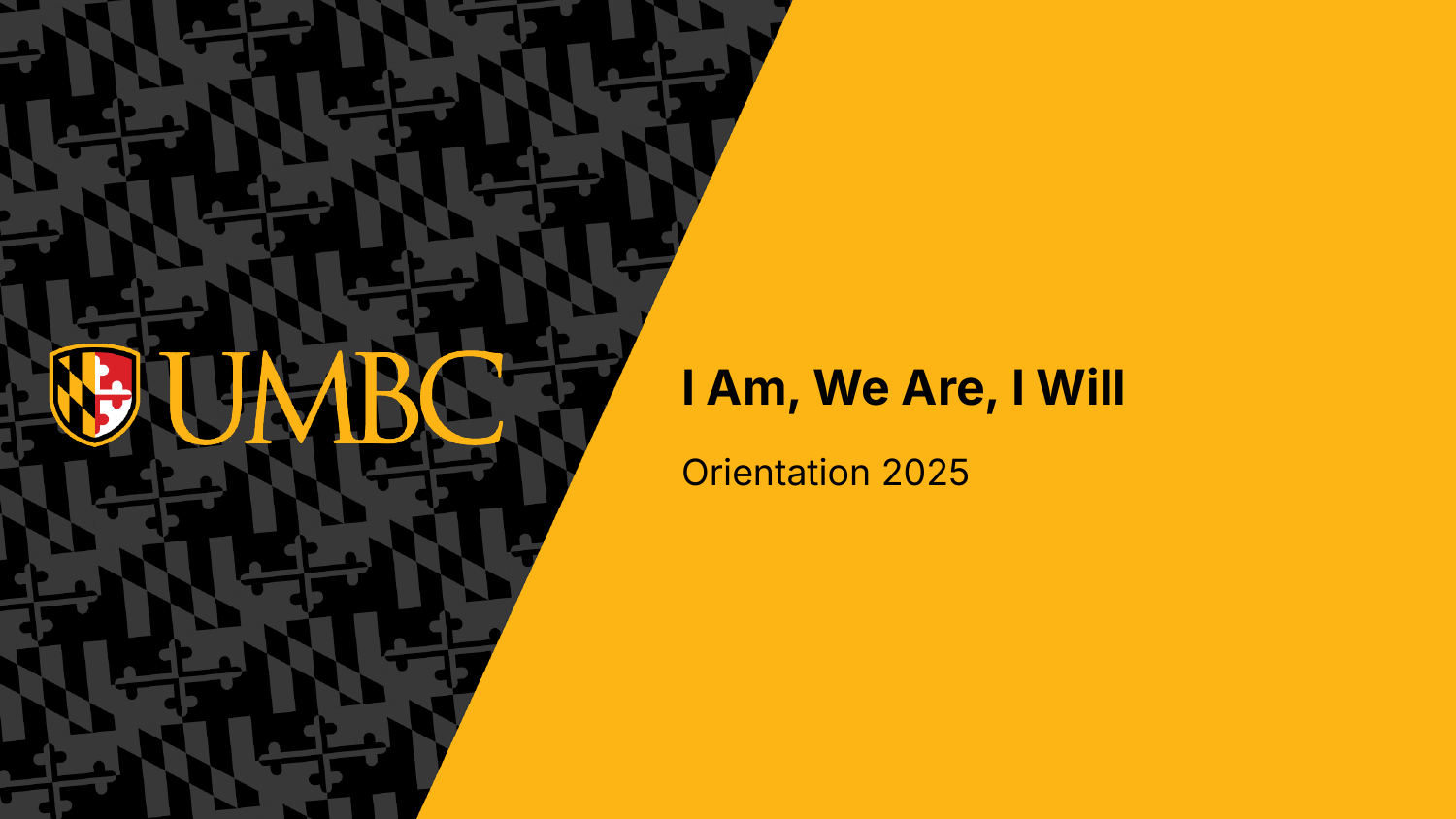

# I Am, We Are, I Will
Orientation 2025